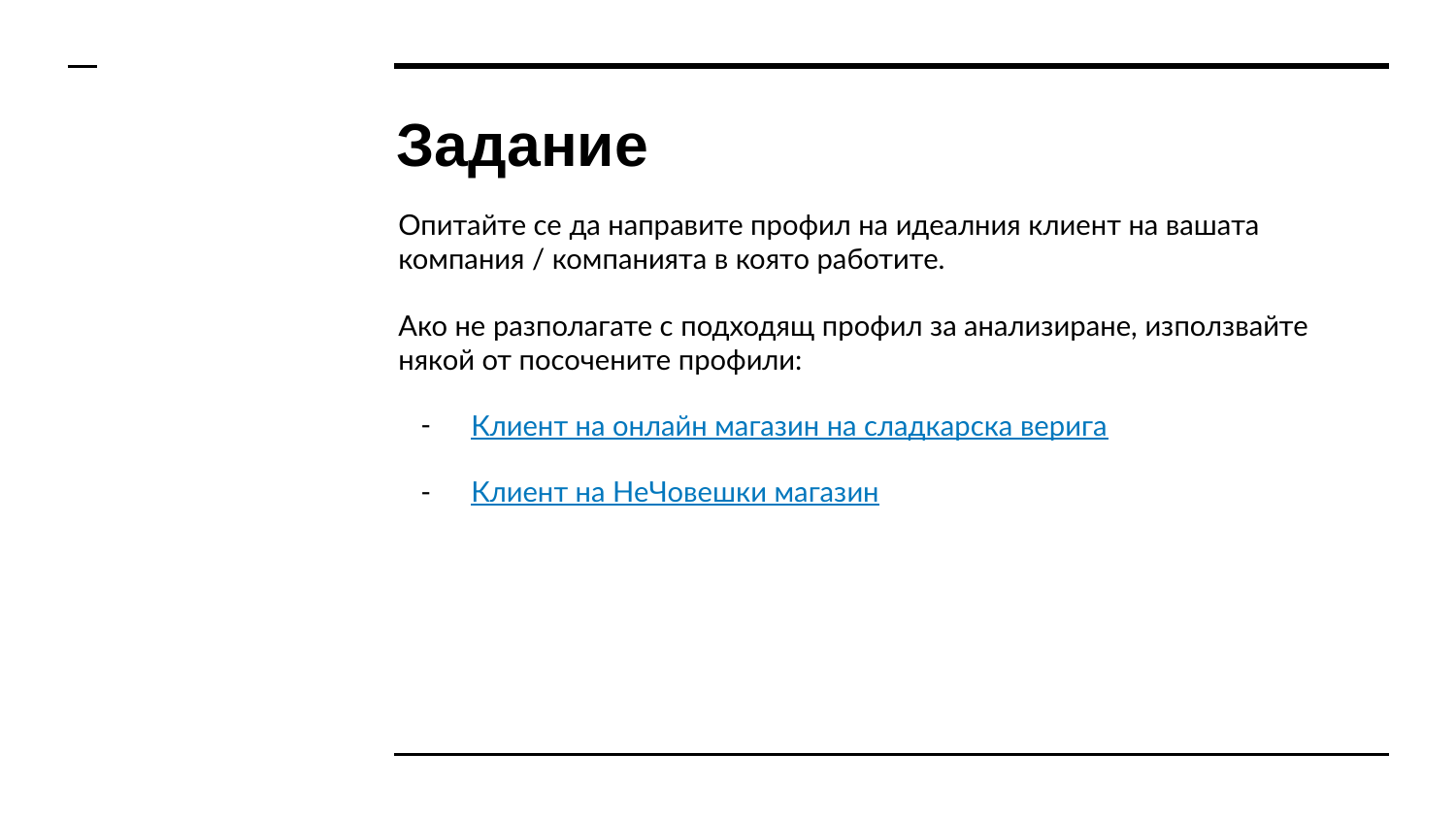

# Задание
Опитайте се да направите профил на идеалния клиент на вашата компания / компанията в която работите.
Ако не разполагате с подходящ профил за анализиране, използвайте някой от посочените профили:
Клиент на онлайн магазин на сладкарска верига
Клиент на НеЧовешки магазин